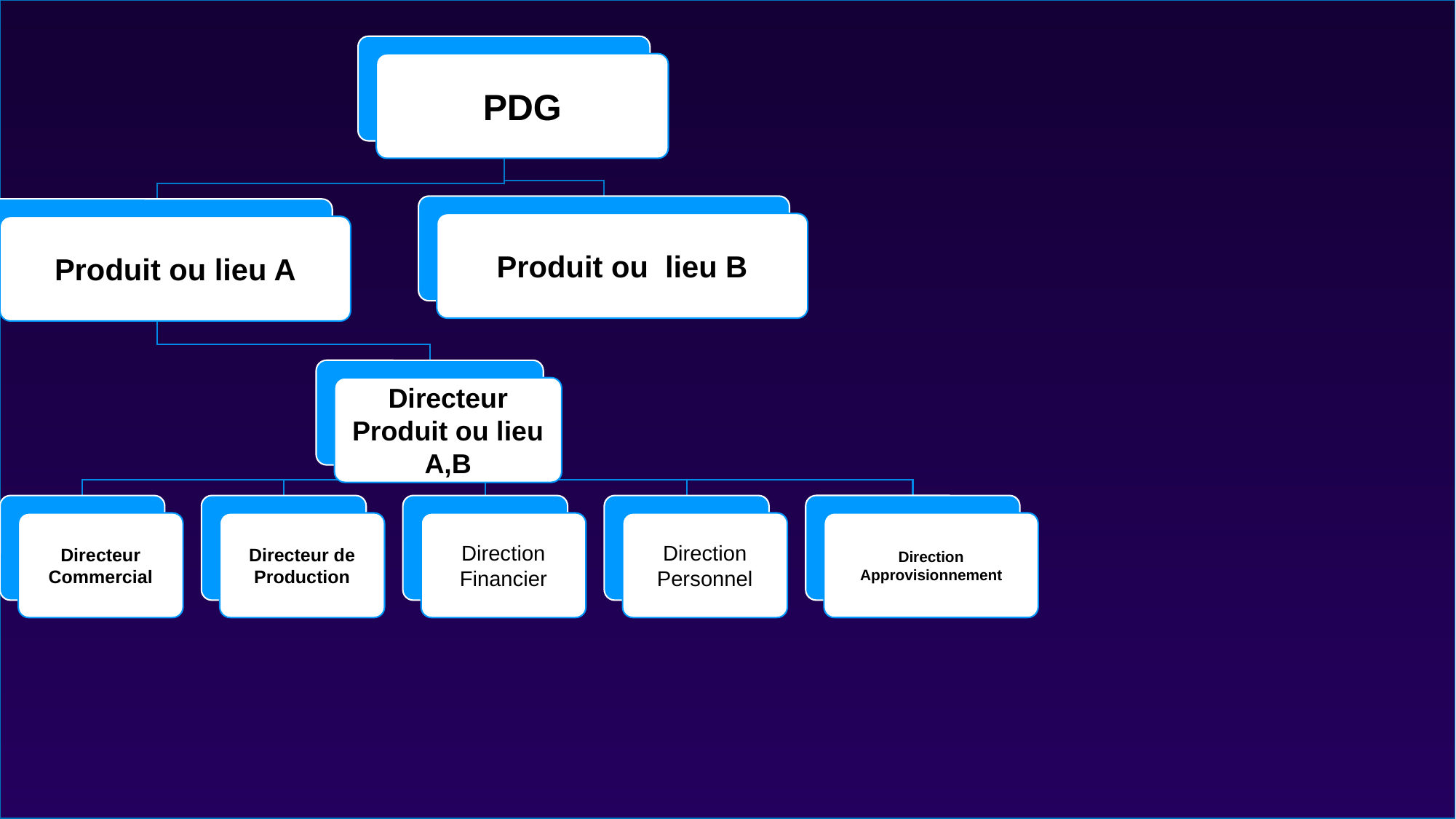

PDG
Produit ou lieu A
Directeur Produit ou lieu A,B
Directeur Commercial
Directeur de Production
Direction Financier
Direction Personnel
Direction Approvisionnement
Produit ou  lieu B